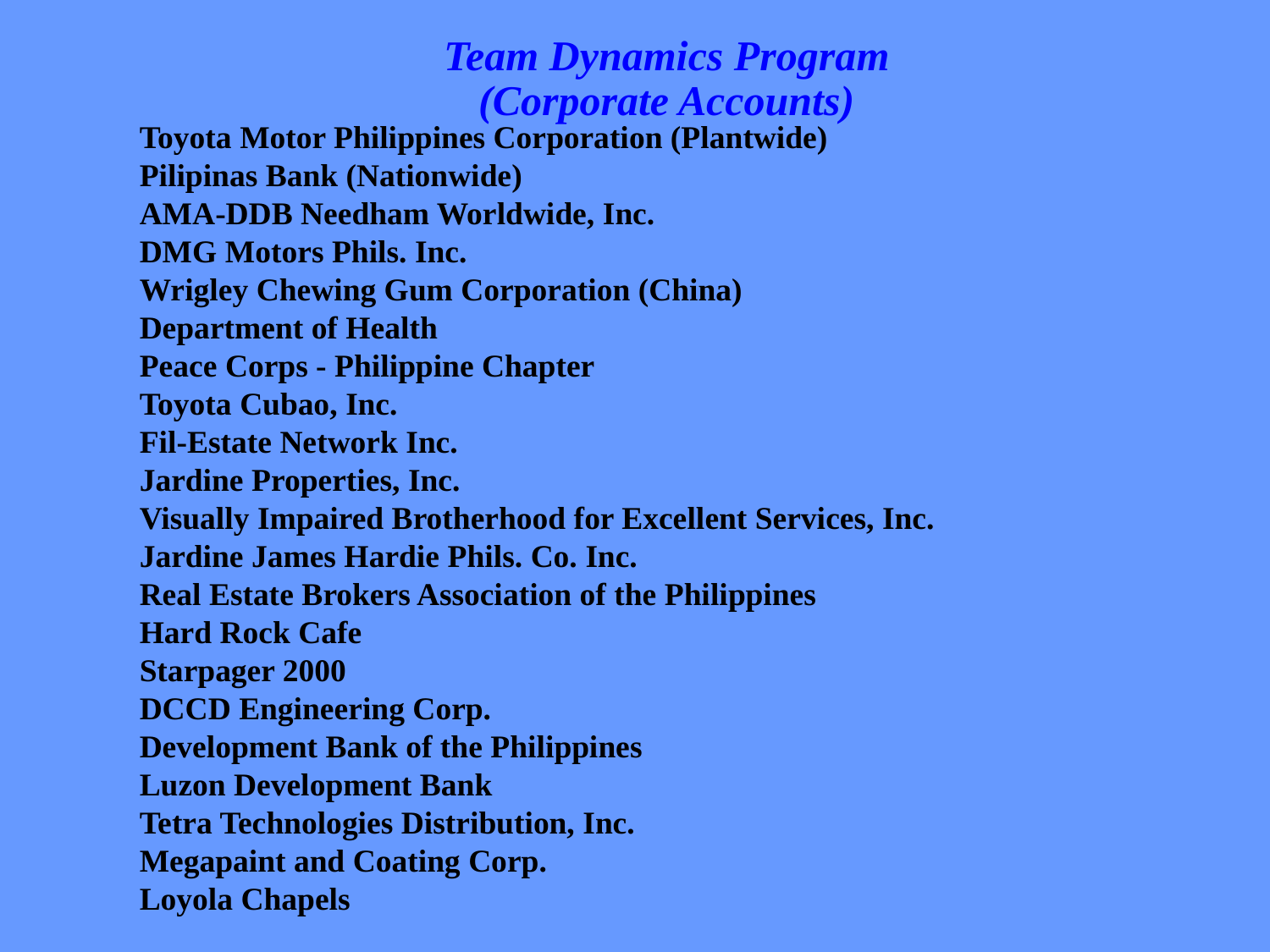

Team Dynamics Program
(Corporate Accounts)
	Toyota Motor Philippines Corporation (Plantwide)
	Pilipinas Bank (Nationwide)
	AMA-DDB Needham Worldwide, Inc.
	DMG Motors Phils. Inc.
	Wrigley Chewing Gum Corporation (China)
	Department of Health
	Peace Corps - Philippine Chapter
	Toyota Cubao, Inc.
	Fil-Estate Network Inc.
	Jardine Properties, Inc.
	Visually Impaired Brotherhood for Excellent Services, Inc.
	Jardine James Hardie Phils. Co. Inc.
	Real Estate Brokers Association of the Philippines
	Hard Rock Cafe
	Starpager 2000
	DCCD Engineering Corp.
	Development Bank of the Philippines
	Luzon Development Bank
	Tetra Technologies Distribution, Inc.
	Megapaint and Coating Corp.
	Loyola Chapels